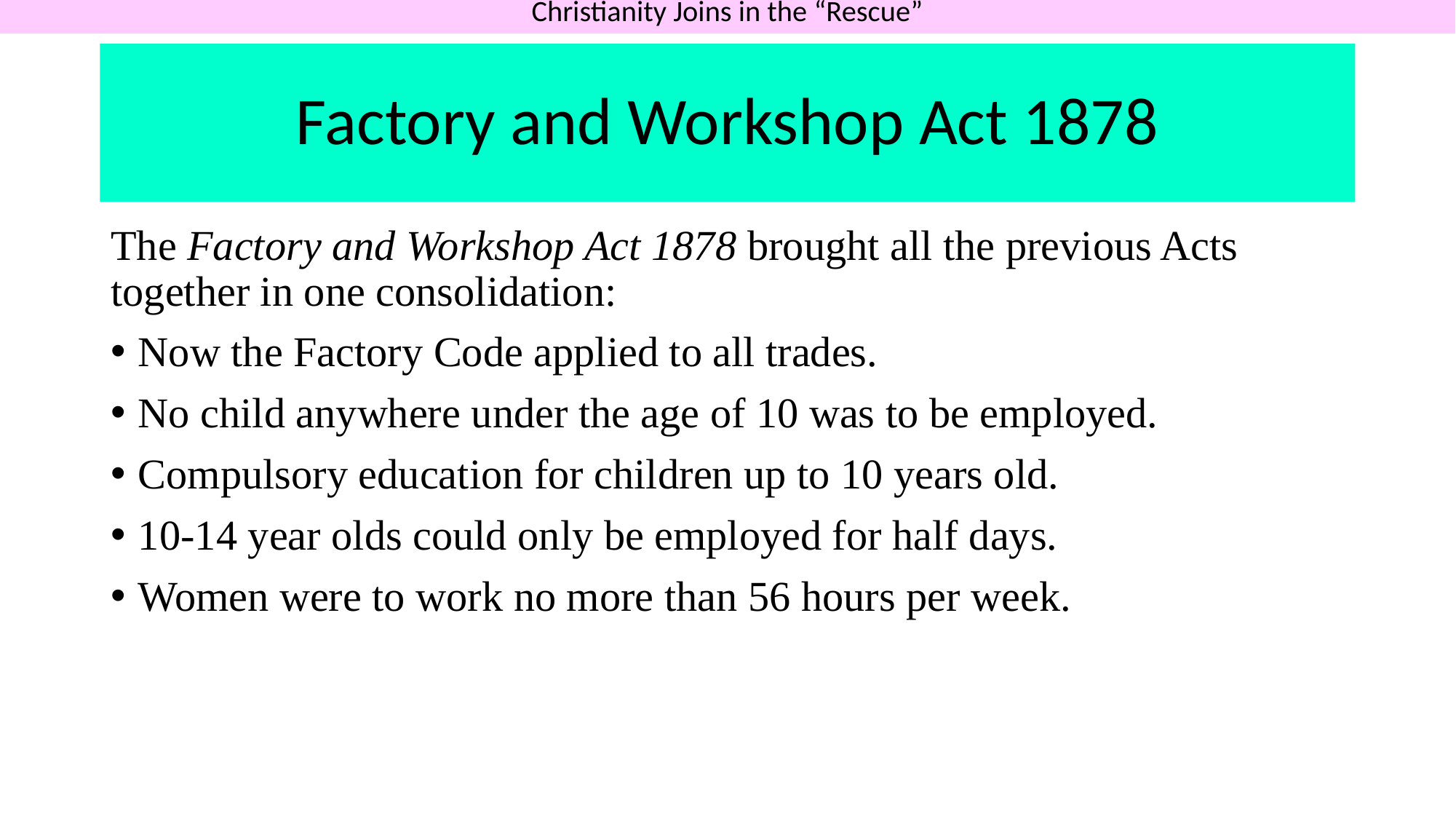

Christianity Joins in the “Rescue”
# Factory and Workshop Act 1878
The Factory and Workshop Act 1878 brought all the previous Acts together in one consolidation:
Now the Factory Code applied to all trades.
No child anywhere under the age of 10 was to be employed.
Compulsory education for children up to 10 years old.
10-14 year olds could only be employed for half days.
Women were to work no more than 56 hours per week.